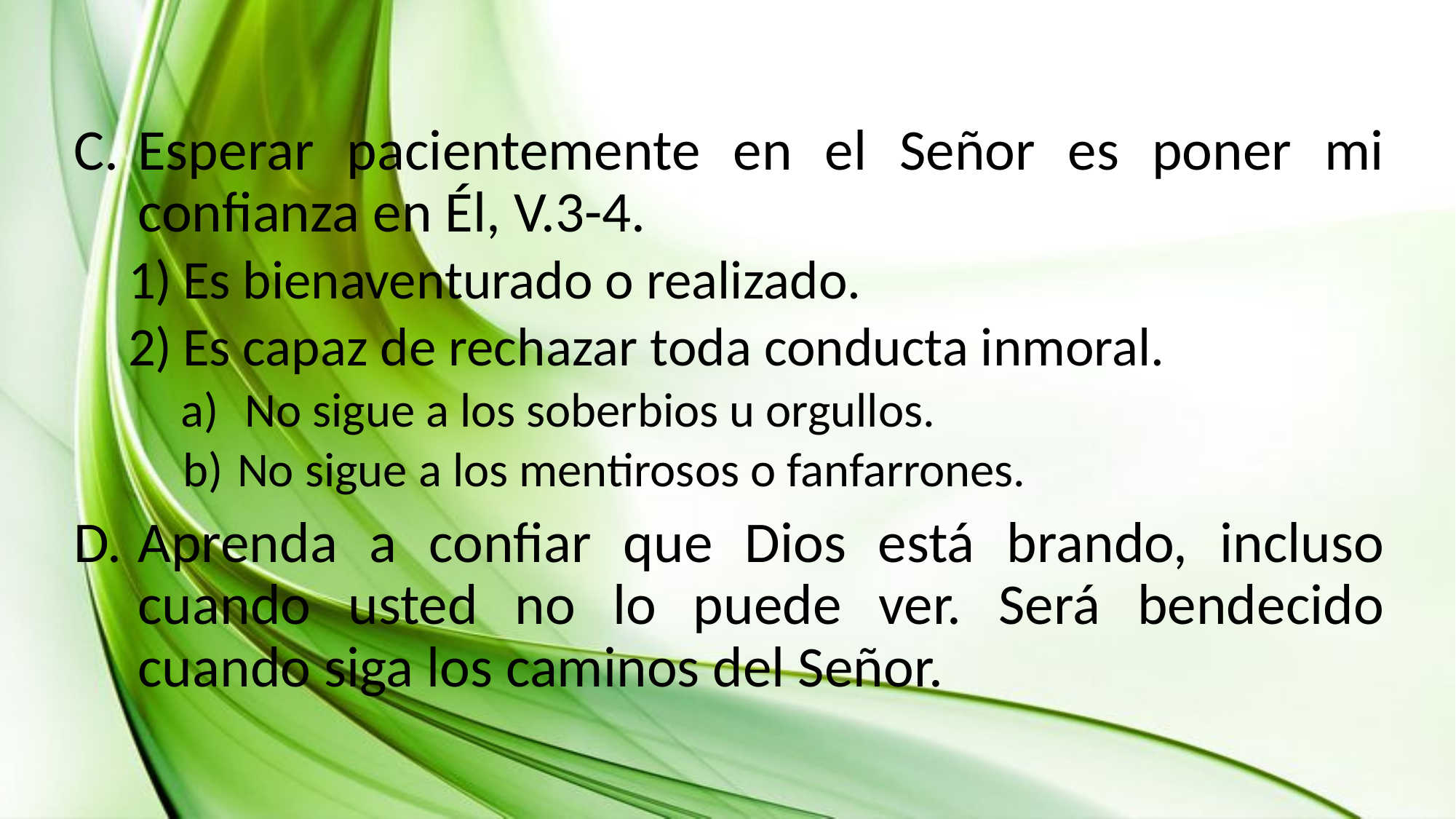

Esperar pacientemente en el Señor es poner mi confianza en Él, V.3-4.
Es bienaventurado o realizado.
Es capaz de rechazar toda conducta inmoral.
No sigue a los soberbios u orgullos.
No sigue a los mentirosos o fanfarrones.
Aprenda a confiar que Dios está brando, incluso cuando usted no lo puede ver. Será bendecido cuando siga los caminos del Señor.